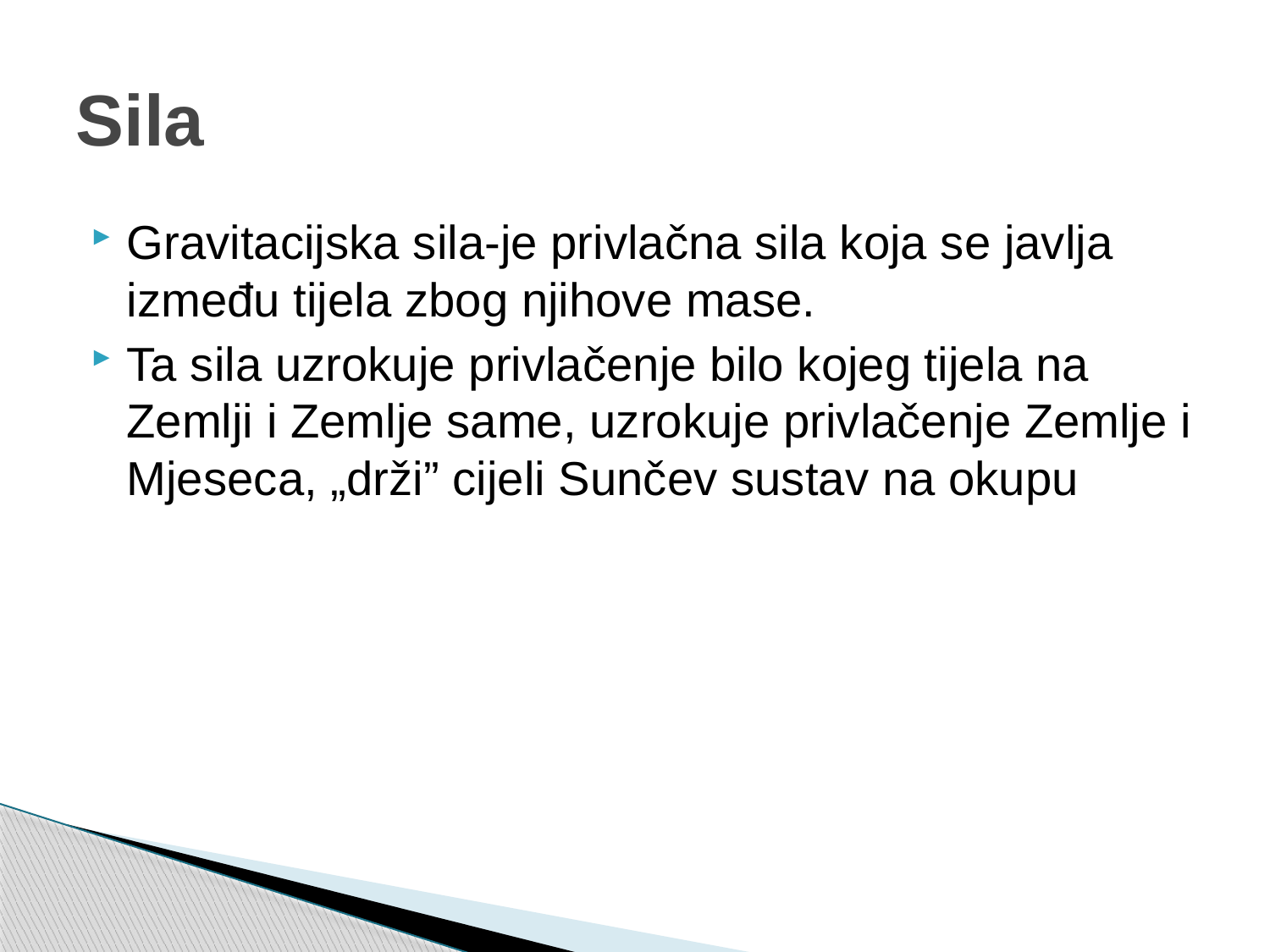

# Sila
Gravitacijska sila-je privlačna sila koja se javlja između tijela zbog njihove mase.
Ta sila uzrokuje privlačenje bilo kojeg tijela na Zemlji i Zemlje same, uzrokuje privlačenje Zemlje i Mjeseca, „drži” cijeli Sunčev sustav na okupu